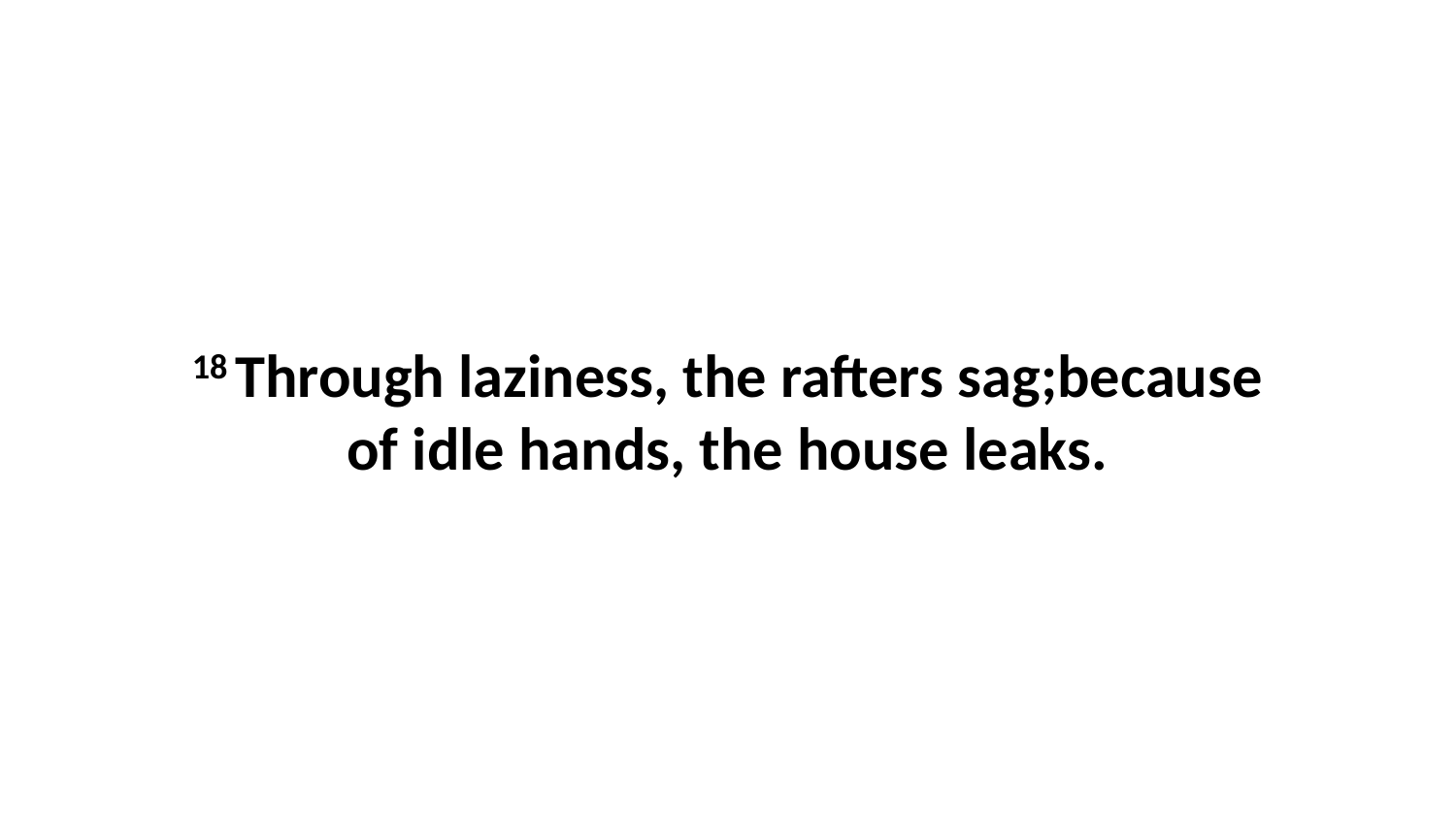

18 Through laziness, the rafters sag;because of idle hands, the house leaks.